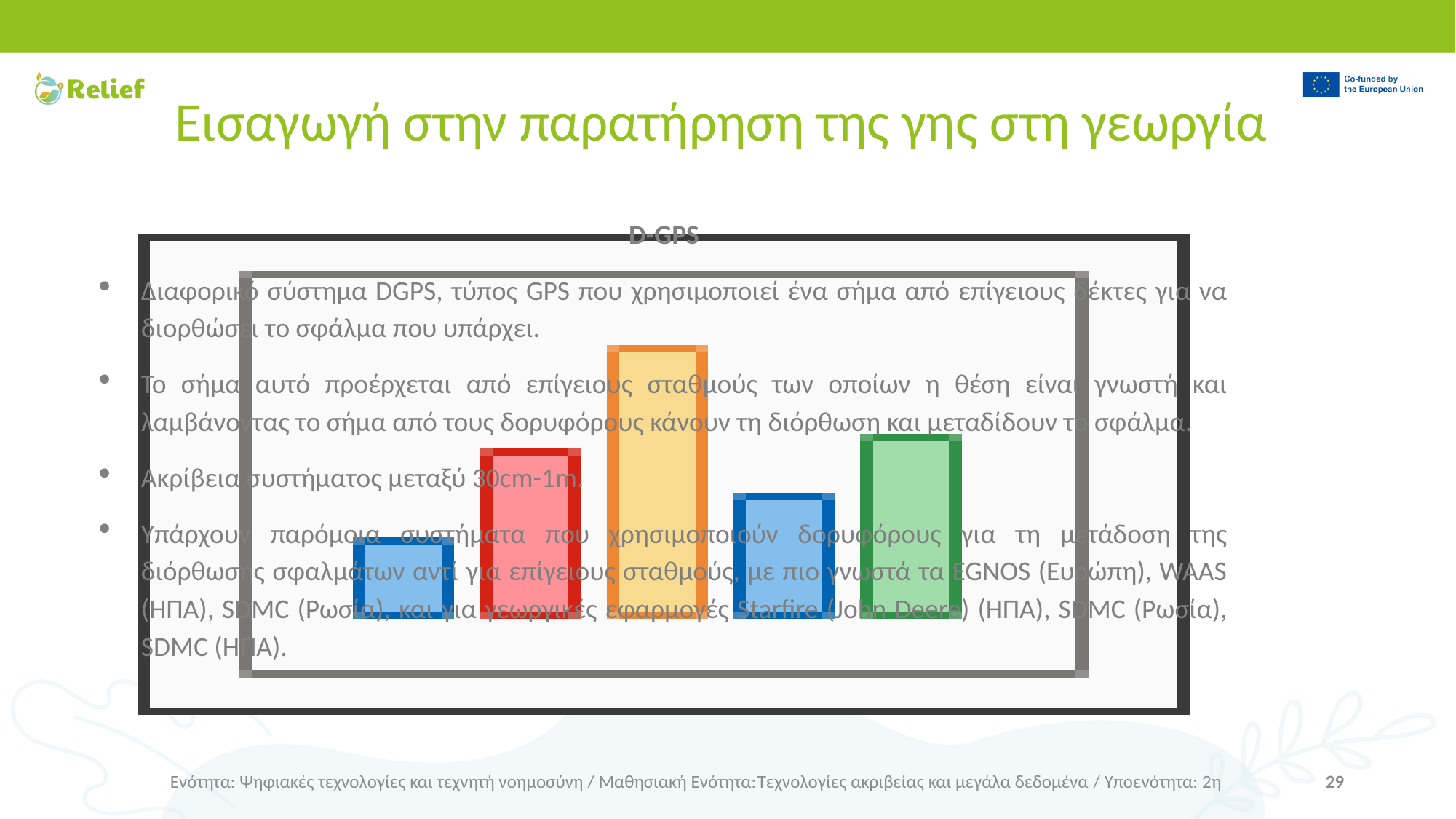

# Εισαγωγή στην παρατήρηση της γης στη γεωργία
D-GPS
Διαφορικό σύστημα DGPS, τύπος GPS που χρησιμοποιεί ένα σήμα από επίγειους δέκτες για να διορθώσει το σφάλμα που υπάρχει.
Το σήμα αυτό προέρχεται από επίγειους σταθμούς των οποίων η θέση είναι γνωστή και λαμβάνοντας το σήμα από τους δορυφόρους κάνουν τη διόρθωση και μεταδίδουν το σφάλμα.
Ακρίβεια συστήματος μεταξύ 30cm-1m.
Υπάρχουν παρόμοια συστήματα που χρησιμοποιούν δορυφόρους για τη μετάδοση της διόρθωσης σφαλμάτων αντί για επίγειους σταθμούς, με πιο γνωστά τα EGNOS (Ευρώπη), WAAS (ΗΠΑ), SDMC (Ρωσία), και για γεωργικές εφαρμογές Starfire (John Deere) (ΗΠΑ), SDMC (Ρωσία), SDMC (ΗΠΑ).

Ενότητα: Ψηφιακές τεχνολογίες και τεχνητή νοημοσύνη / Μαθησιακή Ενότητα:Τεχνολογίες ακριβείας και μεγάλα δεδομένα / Υποενότητα: 2η
29